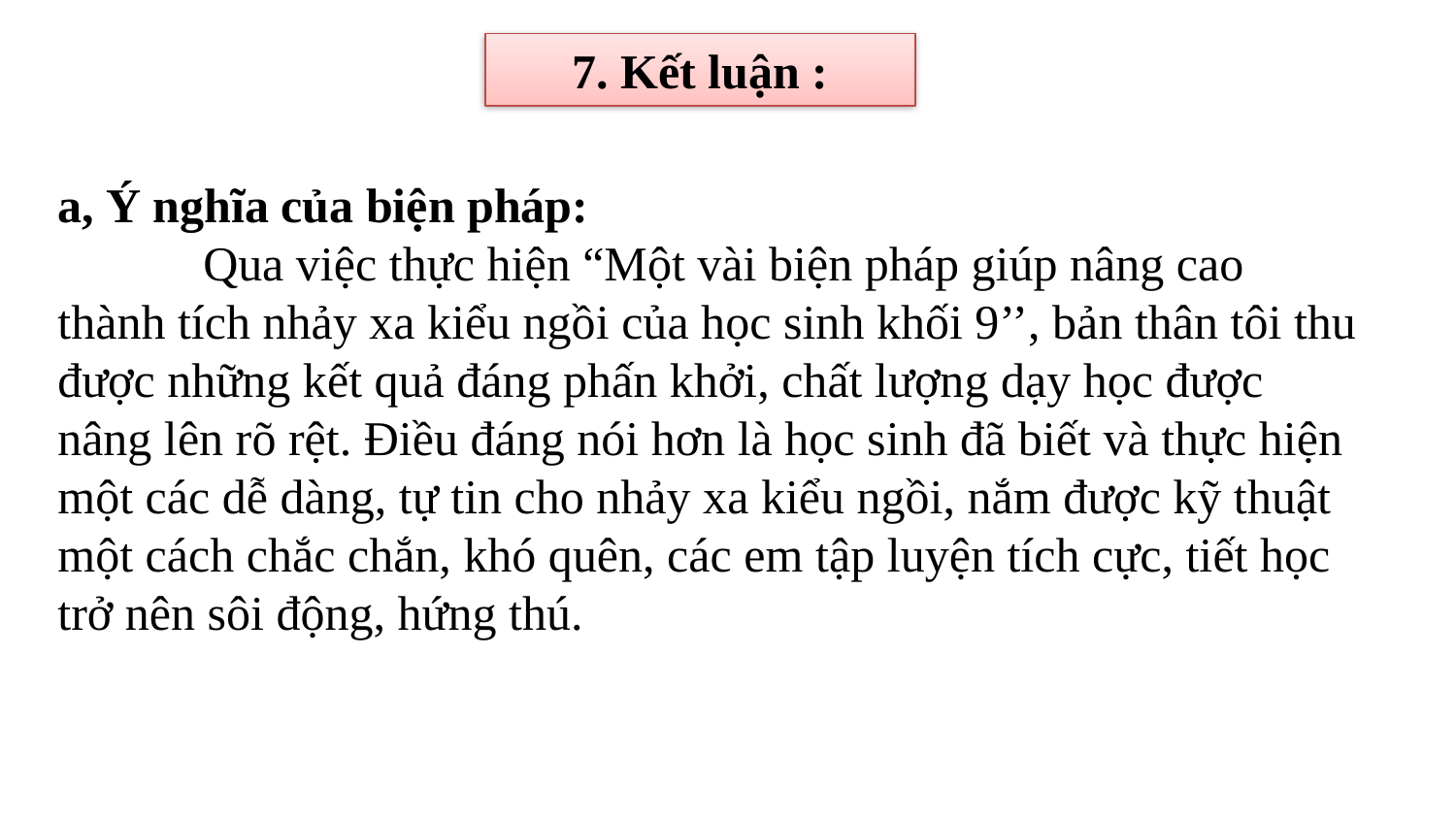

7. Kết luận :
a, Ý nghĩa của biện pháp:
	Qua việc thực hiện “Một vài biện pháp giúp nâng cao thành tích nhảy xa kiểu ngồi của học sinh khối 9’’, bản thân tôi thu được những kết quả đáng phấn khởi, chất lượng dạy học được nâng lên rõ rệt. Điều đáng nói hơn là học sinh đã biết và thực hiện một các dễ dàng, tự tin cho nhảy xa kiểu ngồi, nắm được kỹ thuật một cách chắc chắn, khó quên, các em tập luyện tích cực, tiết học trở nên sôi động, hứng thú.